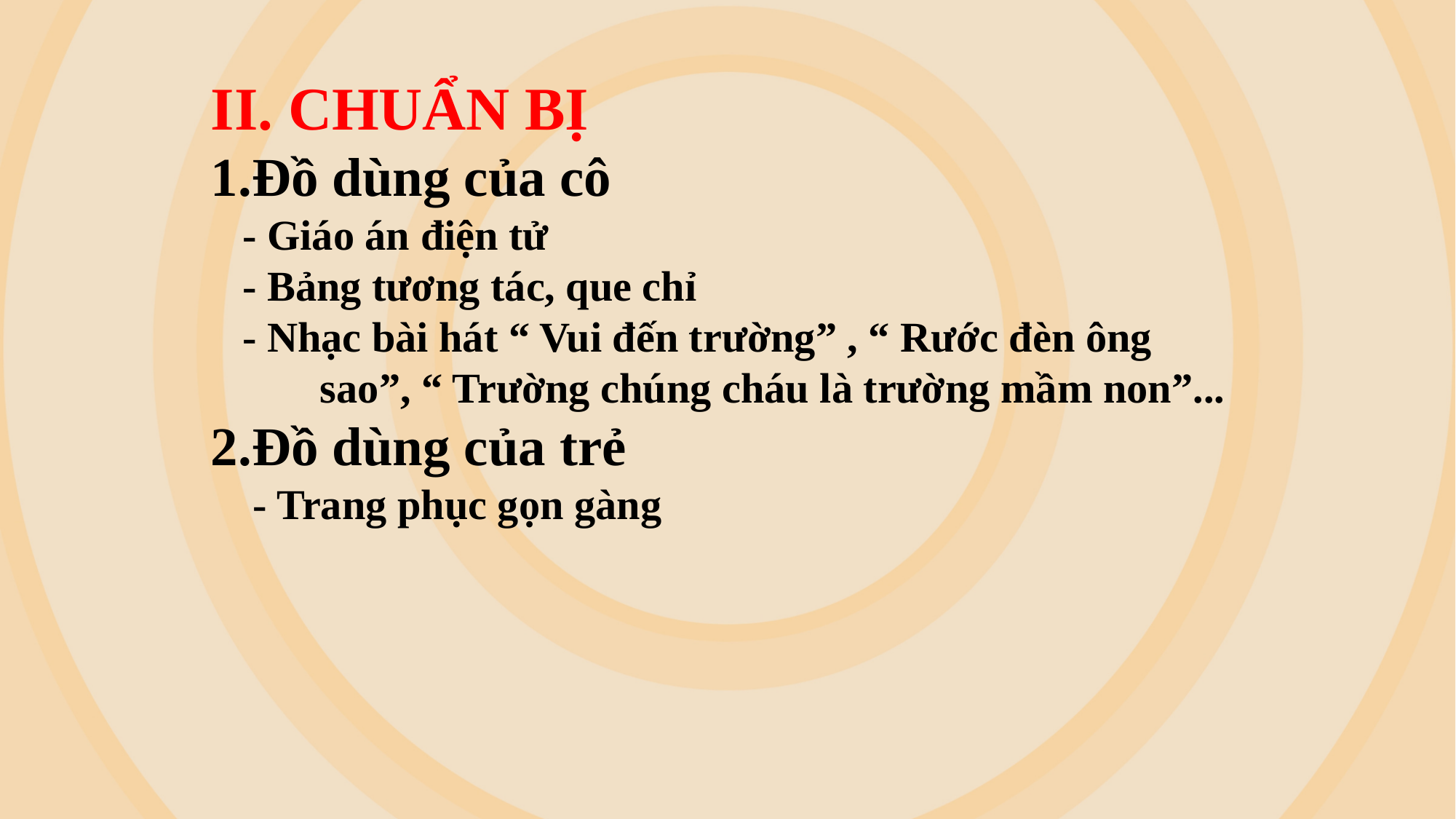

II. CHUẨN BỊ
1.Đồ dùng của cô
   - Giáo án điện tử
   - Bảng tương tác, que chỉ
   - Nhạc bài hát “ Vui đến trường” , “ Rước đèn ông sao”, “ Trường chúng cháu là trường mầm non”...
2.Đồ dùng của trẻ
    - Trang phục gọn gàng